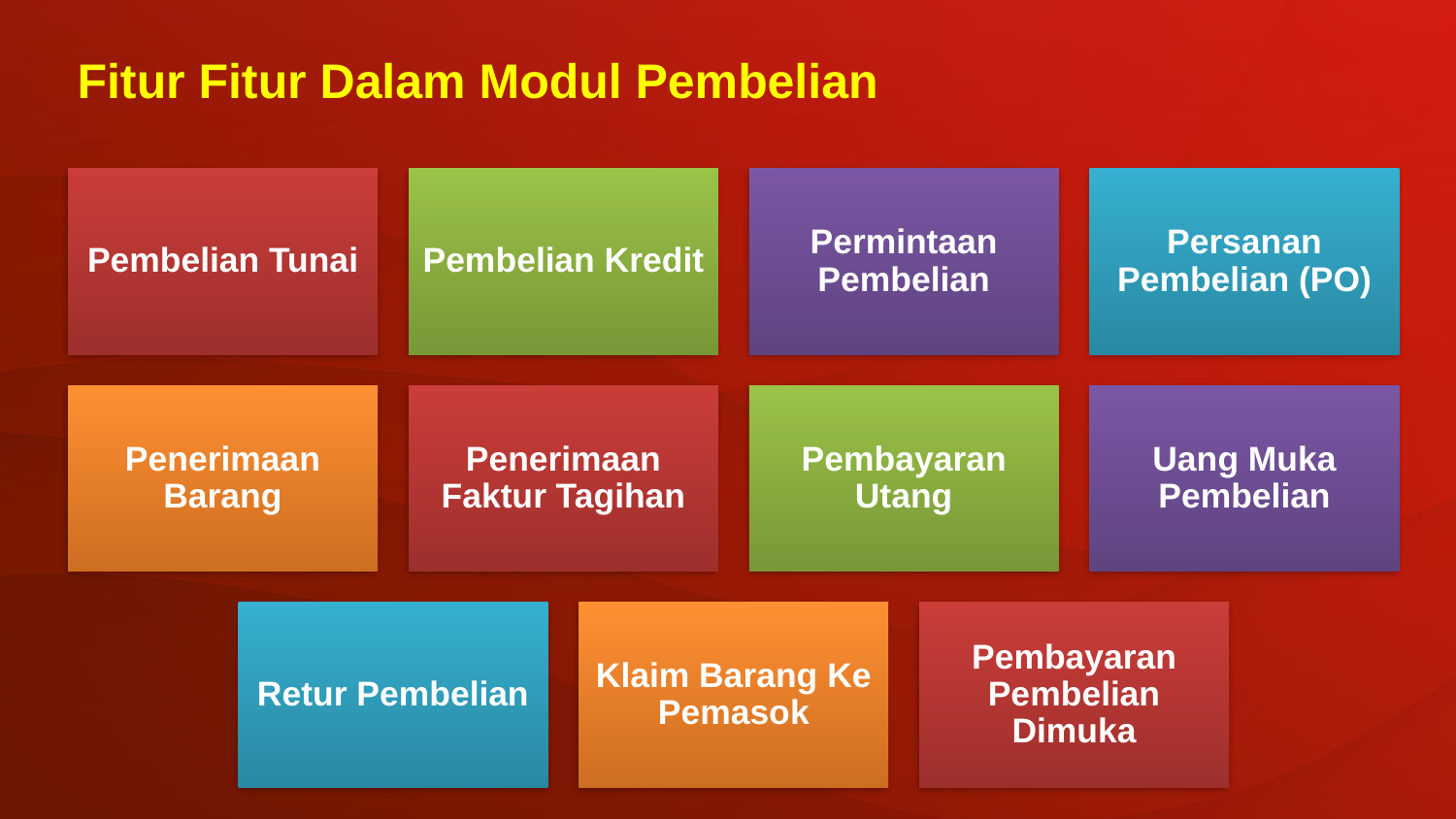

Fitur Fitur Dalam Modul Pembelian
Pembelian Tunai
Pembelian Kredit
Permintaan Pembelian
Persanan Pembelian (PO)
Penerimaan Barang
Penerimaan Faktur Tagihan
Pembayaran Utang
Uang Muka Pembelian
Retur Pembelian
Klaim Barang Ke Pemasok
Pembayaran Pembelian Dimuka